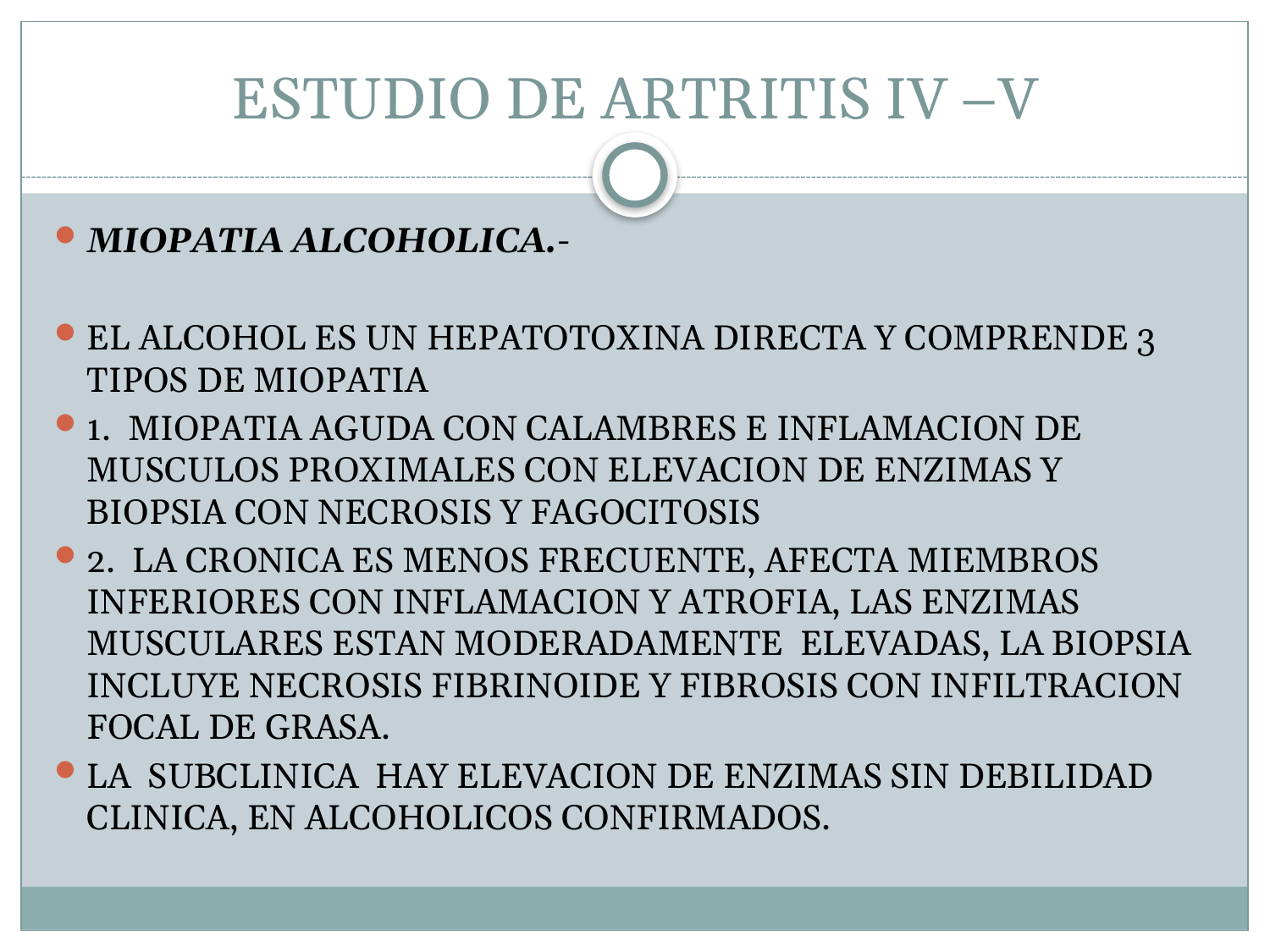

# ESTUDIO DE ARTRITIS IV –V
MIOPATIA ALCOHOLICA.-

EL ALCOHOL ES UN HEPATOTOXINA DIRECTA Y COMPRENDE 3 TIPOS DE MIOPATIA
1.  MIOPATIA AGUDA CON CALAMBRES E INFLAMACION DE MUSCULOS PROXIMALES CON ELEVACION DE ENZIMAS Y BIOPSIA CON NECROSIS Y FAGOCITOSIS
2.  LA CRONICA ES MENOS FRECUENTE, AFECTA MIEMBROS INFERIORES CON INFLAMACION Y ATROFIA, LAS ENZIMAS MUSCULARES ESTAN MODERADAMENTE  ELEVADAS, LA BIOPSIA INCLUYE NECROSIS FIBRINOIDE Y FIBROSIS CON INFILTRACION FOCAL DE GRASA.
LA  SUBCLINICA  HAY ELEVACION DE ENZIMAS SIN DEBILIDAD CLINICA, EN ALCOHOLICOS CONFIRMADOS.